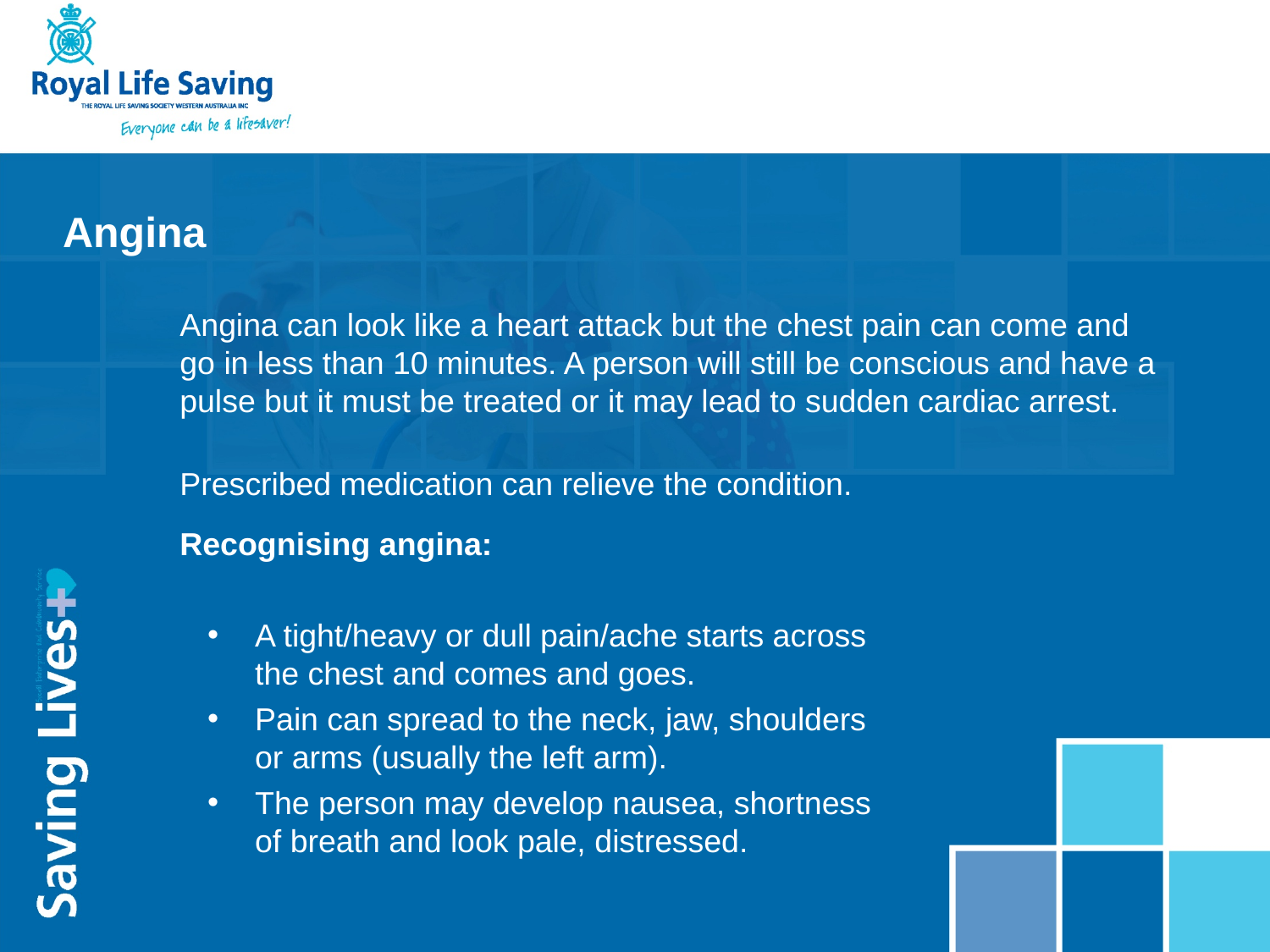

Angina
Angina can look like a heart attack but the chest pain can come and go in less than 10 minutes. A person will still be conscious and have a pulse but it must be treated or it may lead to sudden cardiac arrest.

Prescribed medication can relieve the condition.
Recognising angina:

A tight/heavy or dull pain/ache starts across the chest and comes and goes.
Pain can spread to the neck, jaw, shoulders or arms (usually the left arm).
The person may develop nausea, shortness of breath and look pale, distressed.